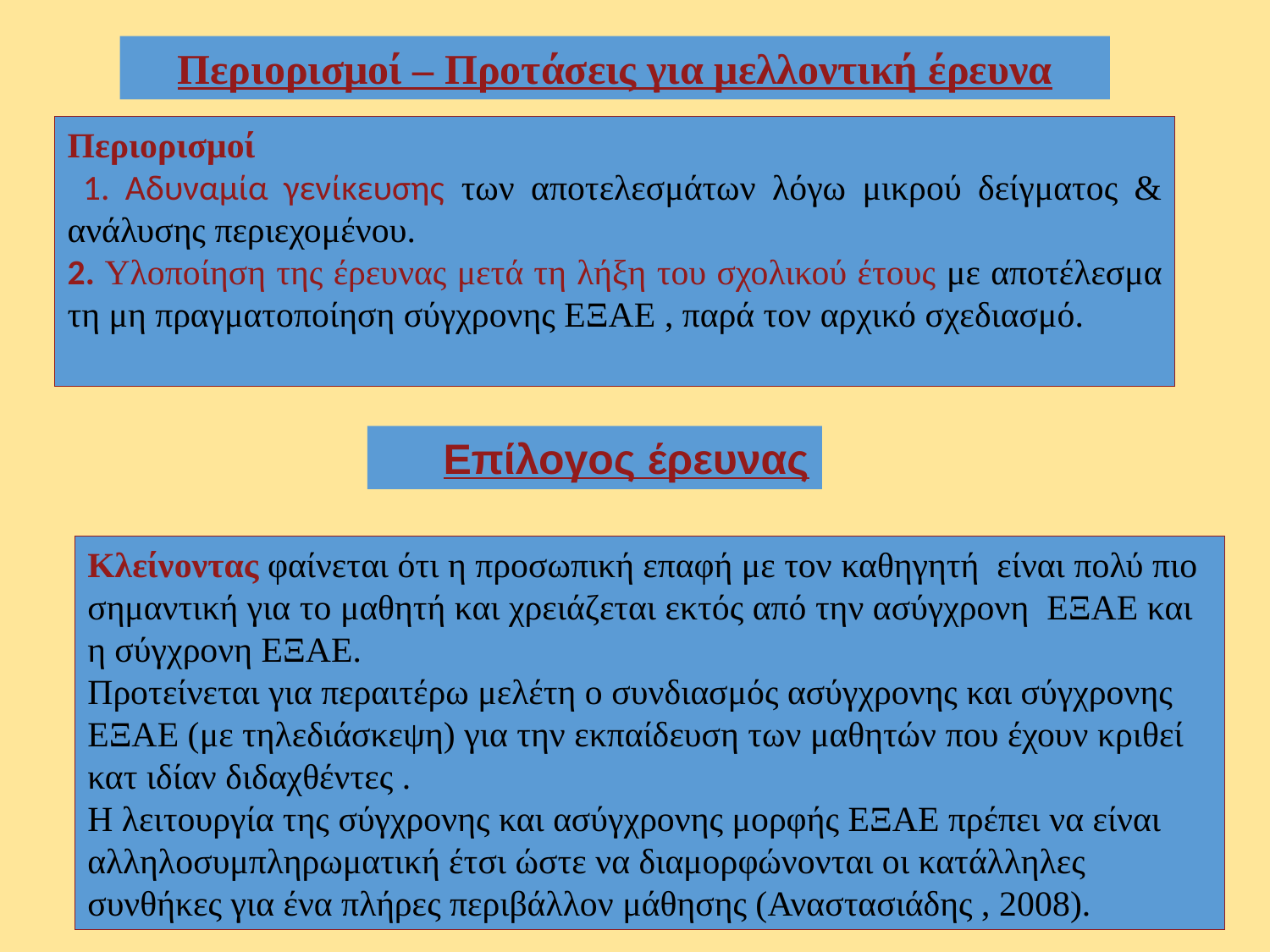

Περιορισμοί – Προτάσεις για μελλοντική έρευνα
Περιορισμοί
 1. Αδυναμία γενίκευσης των αποτελεσμάτων λόγω μικρού δείγματος & ανάλυσης περιεχομένου.
2. Υλοποίηση της έρευνας μετά τη λήξη του σχολικού έτους με αποτέλεσμα τη μη πραγματοποίηση σύγχρονης ΕΞΑΕ , παρά τον αρχικό σχεδιασμό.

Επίλογος έρευνας
Κλείνοντας φαίνεται ότι η προσωπική επαφή με τον καθηγητή  είναι πολύ πιο σημαντική για το μαθητή και χρειάζεται εκτός από την ασύγχρονη  ΕΞΑΕ και η σύγχρονη ΕΞΑΕ.
Προτείνεται για περαιτέρω μελέτη ο συνδιασμός ασύγχρονης και σύγχρονης ΕΞΑΕ (με τηλεδιάσκεψη) για την εκπαίδευση των μαθητών που έχουν κριθεί κατ ιδίαν διδαχθέντες .
Η λειτουργία της σύγχρονης και ασύγχρονης μορφής ΕΞΑΕ πρέπει να είναι αλληλοσυμπληρωματική έτσι ώστε να διαμορφώνονται οι κατάλληλες συνθήκες για ένα πλήρες περιβάλλον μάθησης (Αναστασιάδης , 2008).